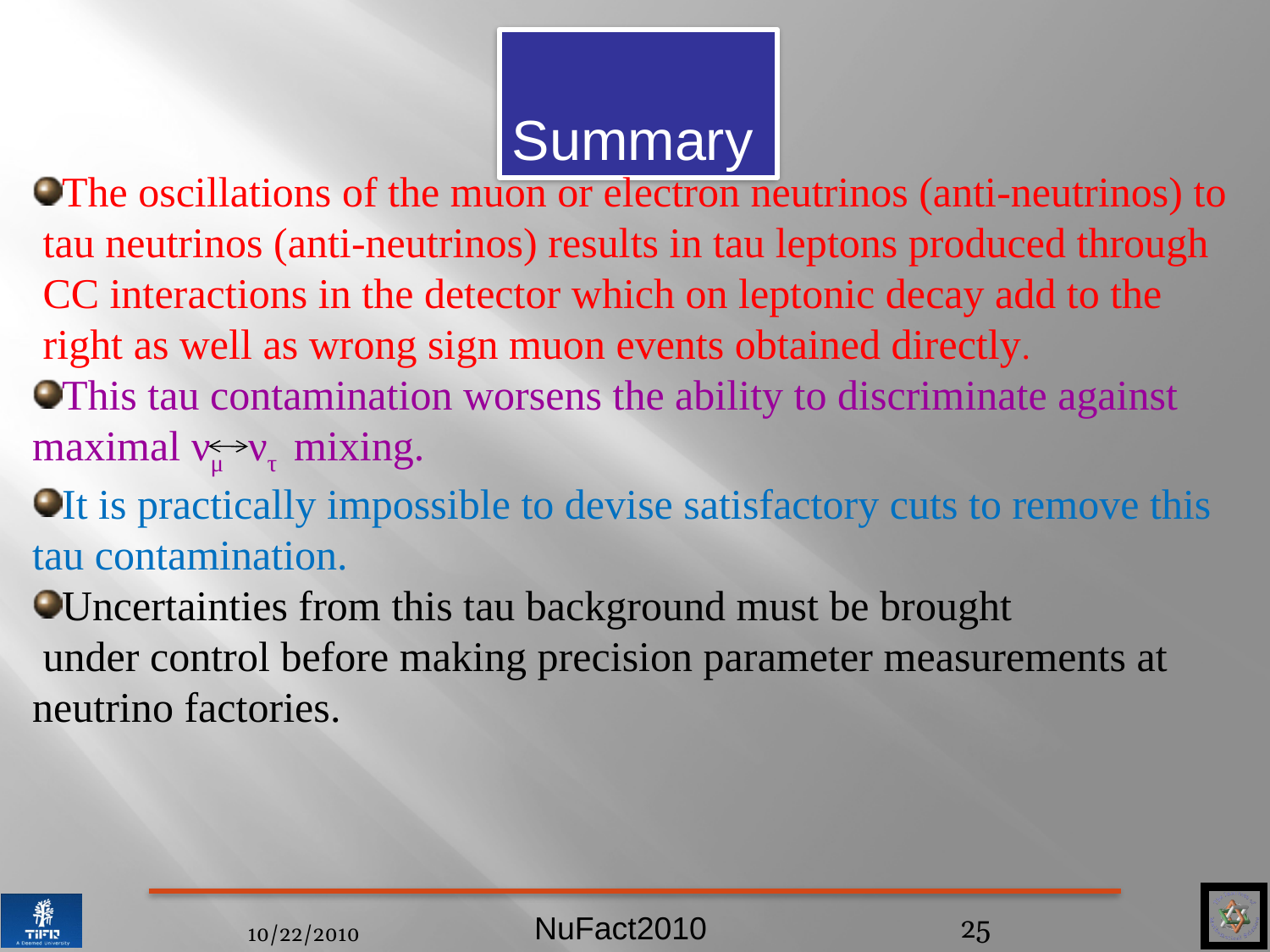

Summary
The oscillations of the muon or electron neutrinos (anti-neutrinos) to
 tau neutrinos (anti-neutrinos) results in tau leptons produced through
 CC interactions in the detector which on leptonic decay add to the
 right as well as wrong sign muon events obtained directly.
This tau contamination worsens the ability to discriminate against maximal νμ    ντ  mixing.
It is practically impossible to devise satisfactory cuts to remove this tau contamination.
Uncertainties from this tau background must be brought
 under control before making precision parameter measurements at neutrino factories.
10/22/2010
25